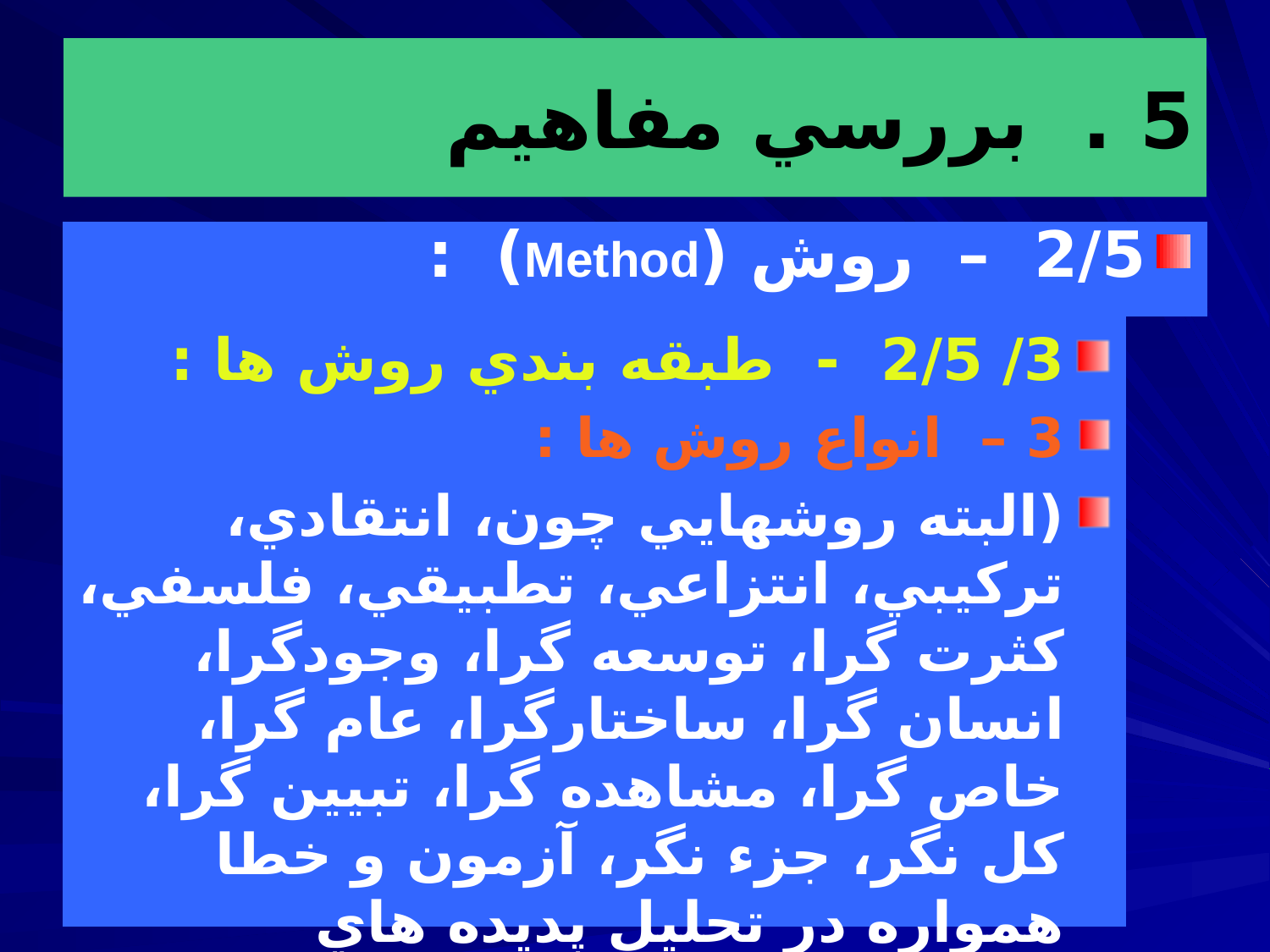

# 5 .  بررسي مفاهيم
2/5  –  روش (Method)  :
3/ 2/5  -  طبقه بندي روش ها :
3 –  انواع روش ها :
(البته روشهايي چون، انتقادي، تركيبي، انتزاعي، تطبيقي، فلسفي، كثرت گرا، توسعه گرا، وجودگرا، انسان گرا، ساختارگرا، عام گرا، خاص گرا، مشاهده گرا، تبيين گرا، كل نگر، جزء نگر، آزمون و خطا همواره در تحليل پديده هاي اجتماعي مورد بهره برداري قرار گرفته اند).